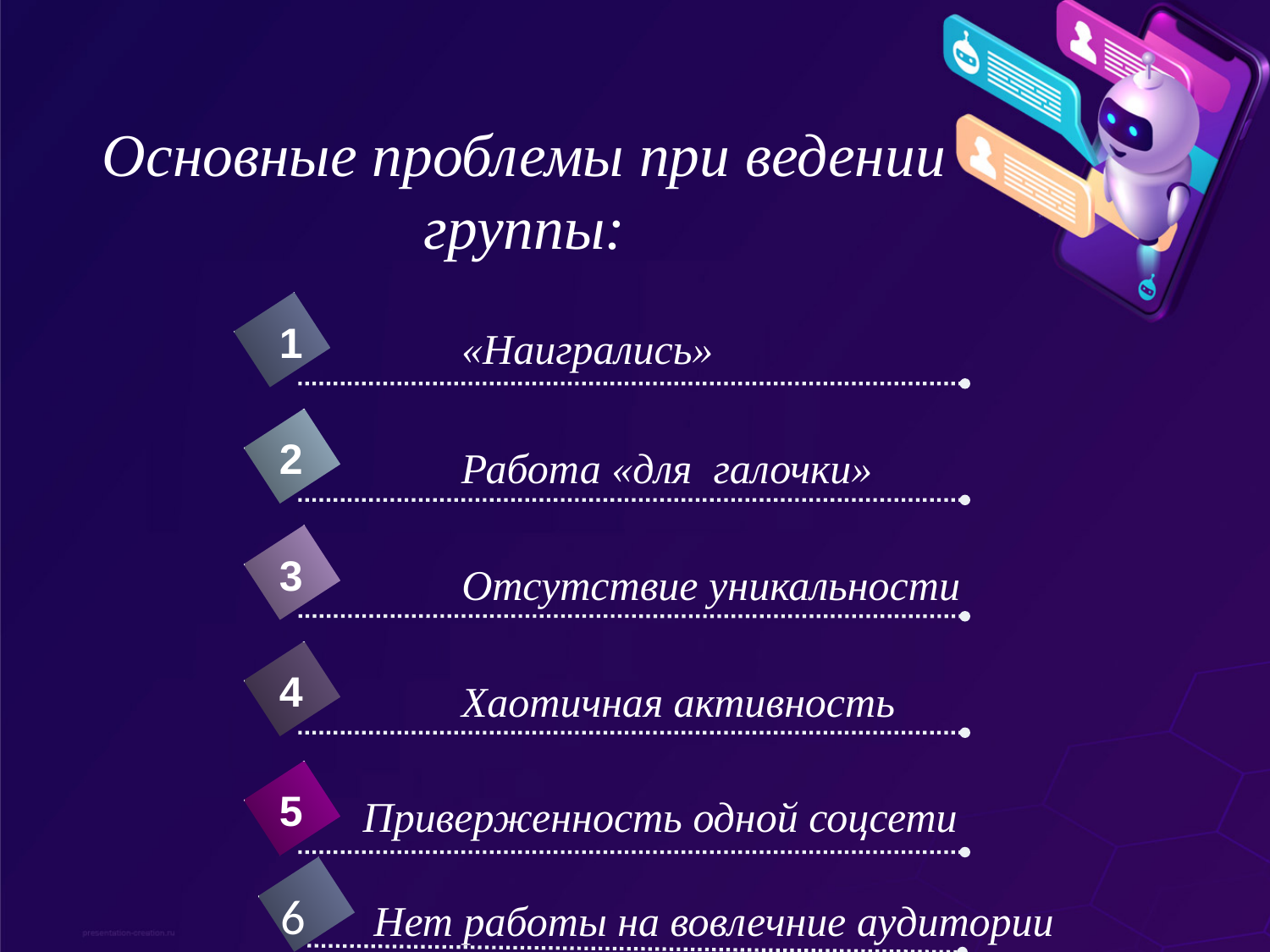

# Основные проблемы при ведении группы:

1
«Наигрались»

2
Работа «для  галочки»

3
Отсутствие уникальности

4
Хаотичная активность

5
Приверженность одной соцсети

6
Нет работы на вовлечние аудитории